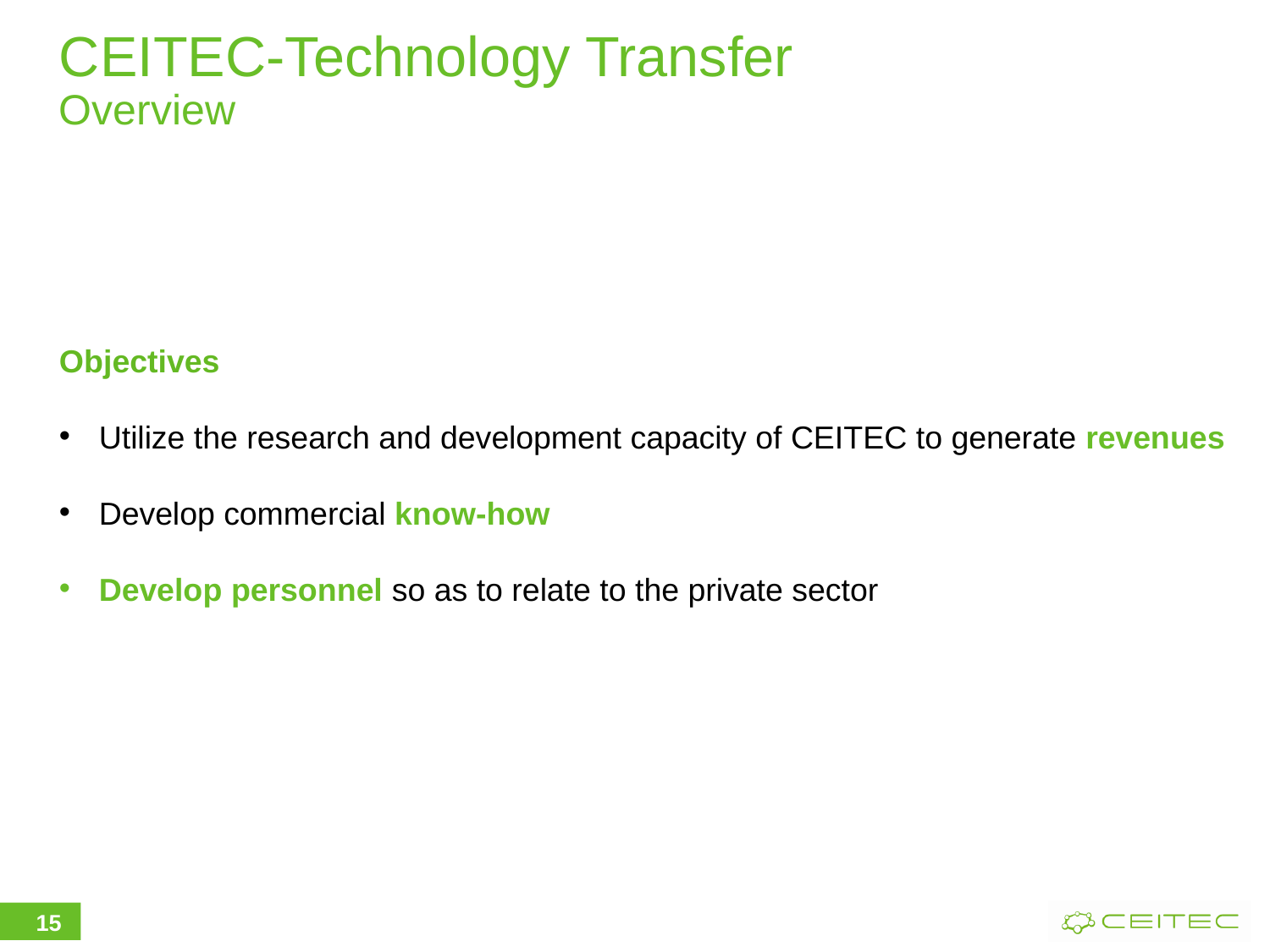

# CEITEC-Technology Transfer Overview
Aim
Objectives

Utilize the research and development capacity of CEITEC to generate revenues

Develop commercial know-how

Develop personnel so as to relate to the private sector